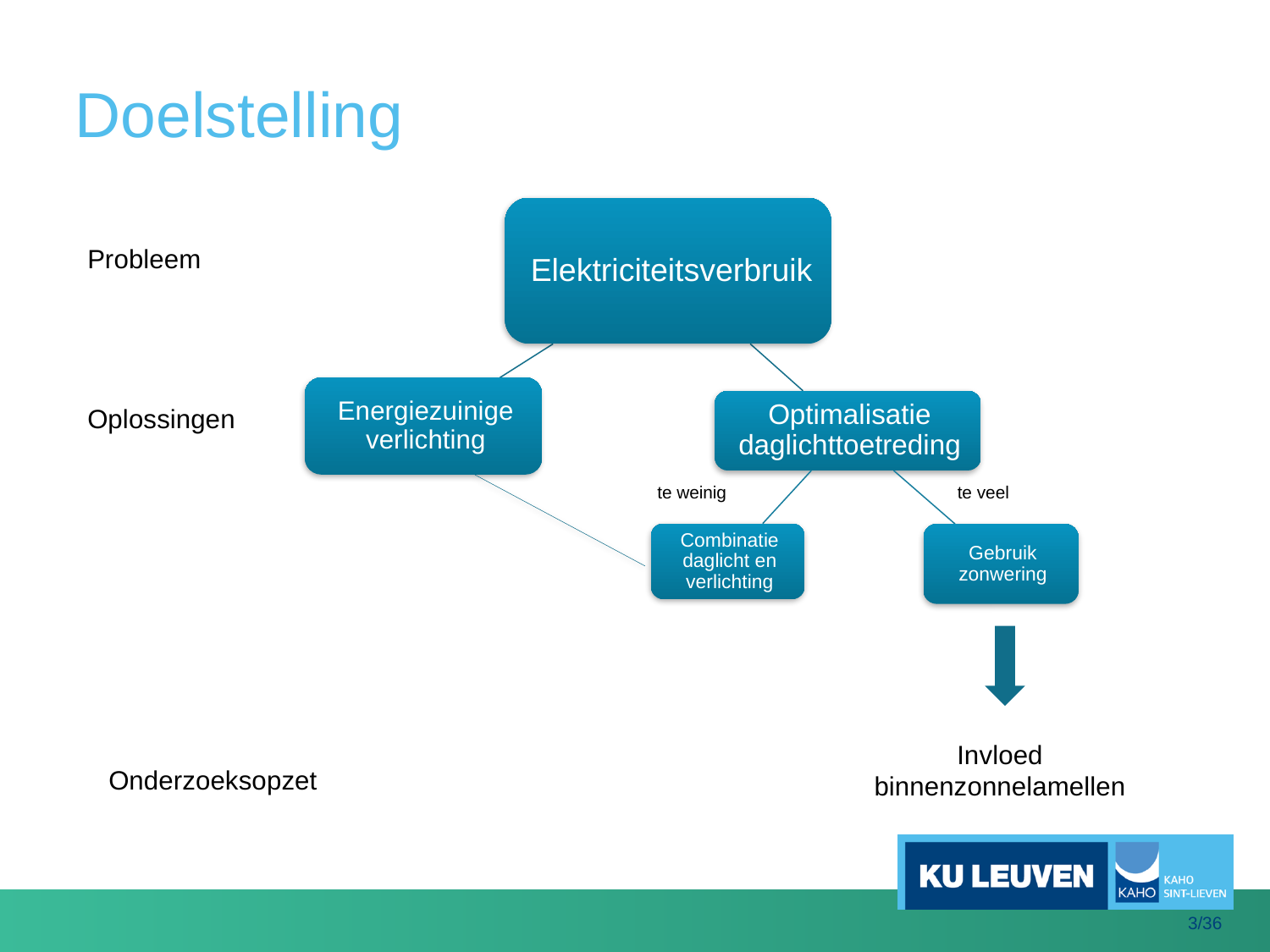

# Doelstelling
Elektriciteitsverbruik
Energiezuinige verlichting
Optimalisatie daglichttoetreding
Gebruik zonwering
Combinatie daglicht en verlichting
Probleem
Oplossingen
te weinig
te veel

Invloed binnenzonnelamellen
Onderzoeksopzet
3/36